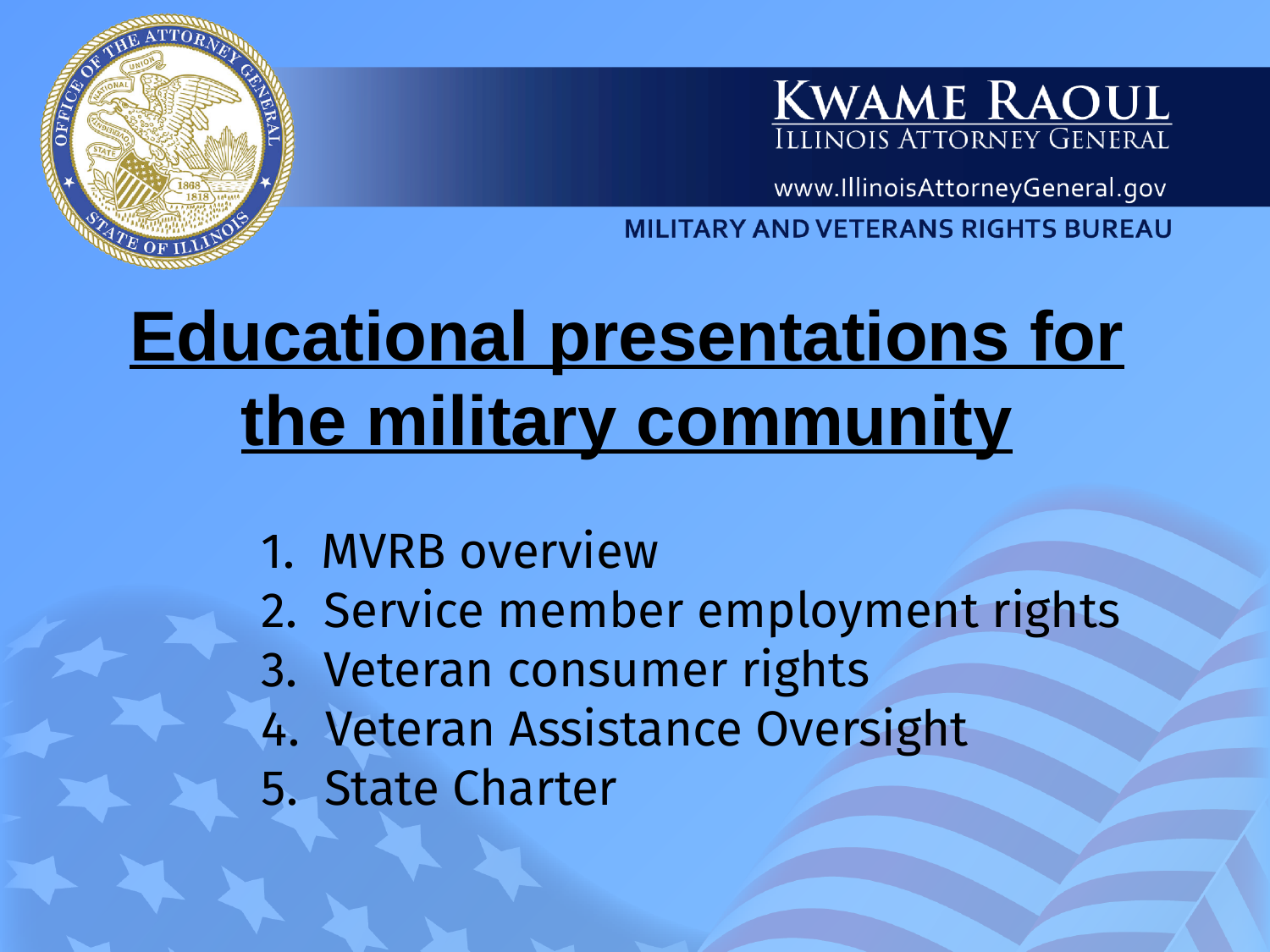

Educational presentations for the military community
	1.  MVRB overview
	2.  Service member employment rights
	3.  Veteran consumer rights
	4.  Veteran Assistance Oversight
	5.  State Charter